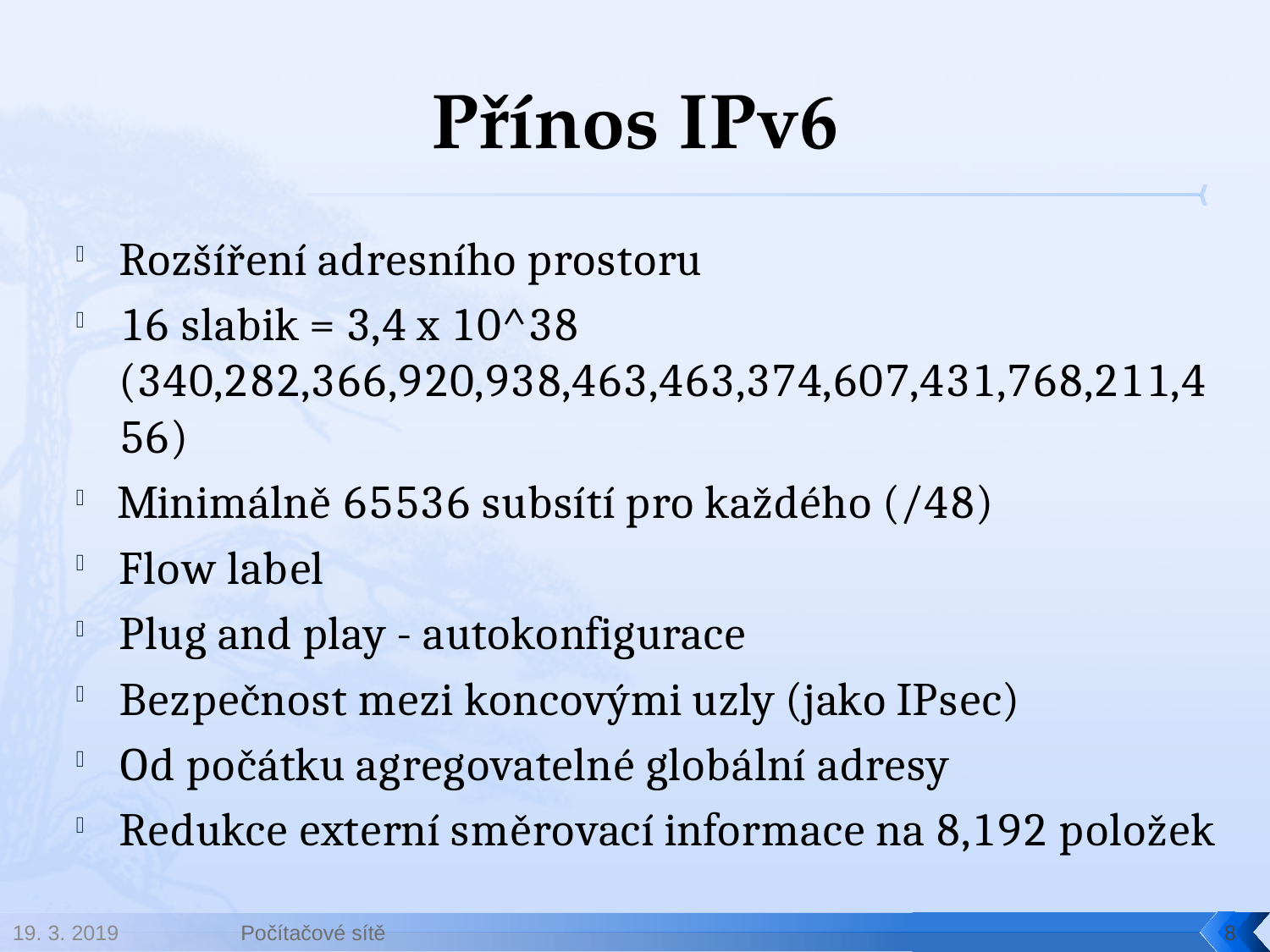

# Přínos IPv6
Rozšíření adresního prostoru
16 slabik = 3,4 x 10^38 (340,282,366,920,938,463,463,374,607,431,768,211,456)
Minimálně 65536 subsítí pro každého (/48)
Flow label
Plug and play - autokonfigurace
Bezpečnost mezi koncovými uzly (jako IPsec)
Od počátku agregovatelné globální adresy
Redukce externí směrovací informace na 8,192 položek

19. 3. 2019
Počítačové sítě
8